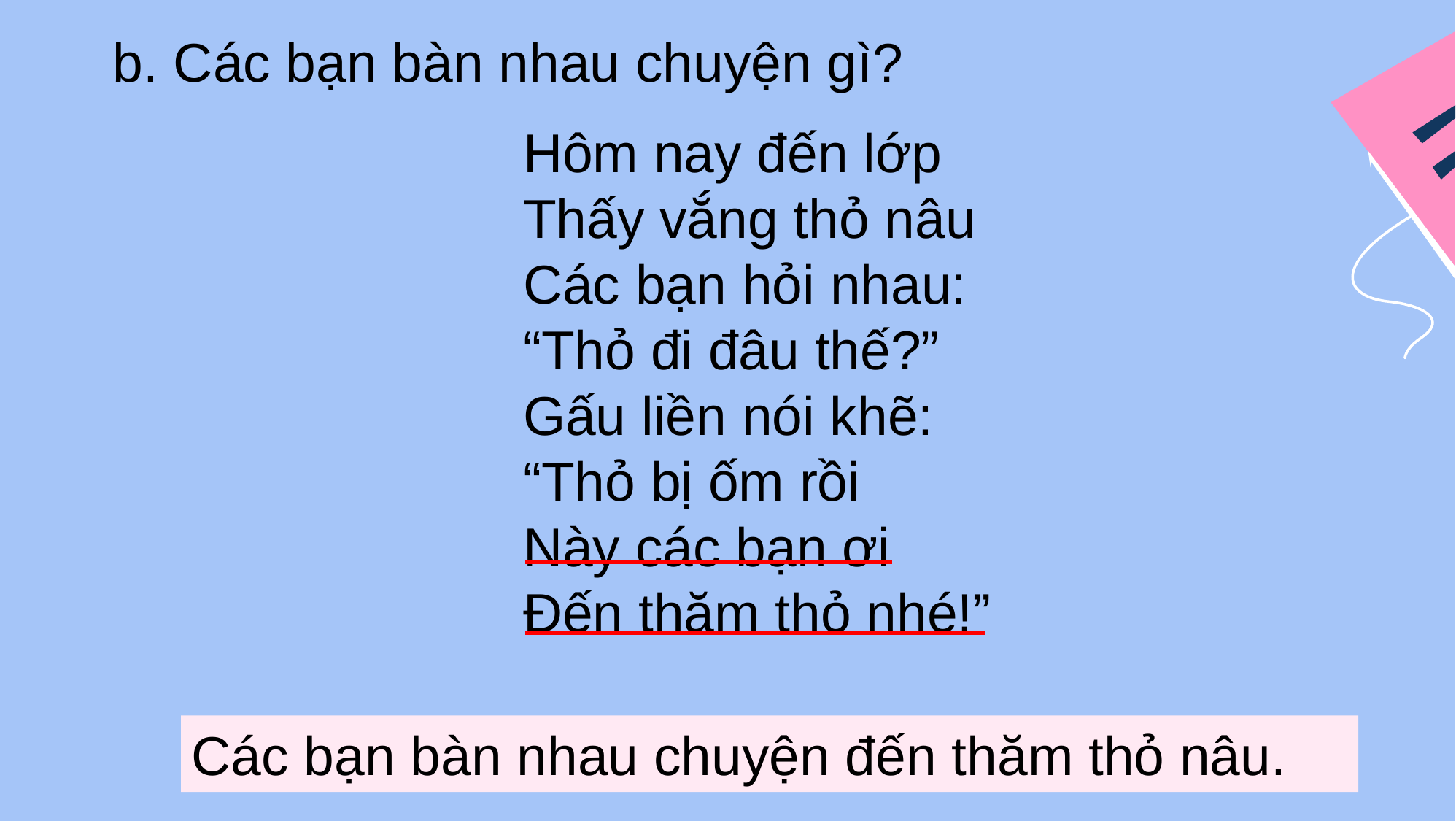

b. Các bạn bàn nhau chuyện gì?
Hôm nay đến lớp
Thấy vắng thỏ nâu
Các bạn hỏi nhau:
“Thỏ đi đâu thế?”
Gấu liền nói khẽ:
“Thỏ bị ốm rồi
Này các bạn ơi
Đến thăm thỏ nhé!”
Các bạn bàn nhau chuyện đến thăm thỏ nâu.